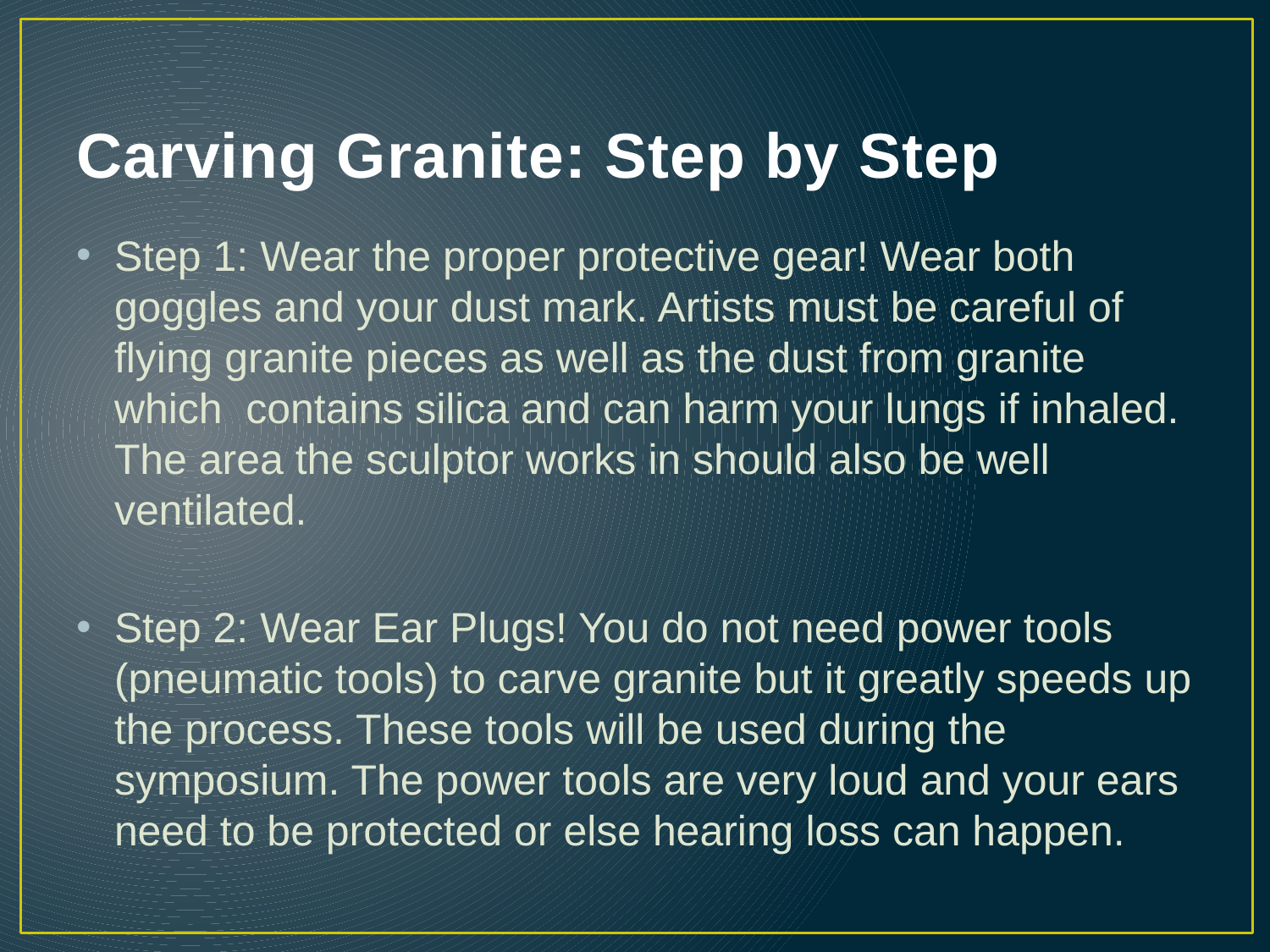

# Carving Granite: Step by Step
Step 1: Wear the proper protective gear! Wear both goggles and your dust mark. Artists must be careful of flying granite pieces as well as the dust from granite which  contains silica and can harm your lungs if inhaled. The area the sculptor works in should also be well ventilated.

Step 2: Wear Ear Plugs! You do not need power tools (pneumatic tools) to carve granite but it greatly speeds up the process. These tools will be used during the symposium. The power tools are very loud and your ears need to be protected or else hearing loss can happen.